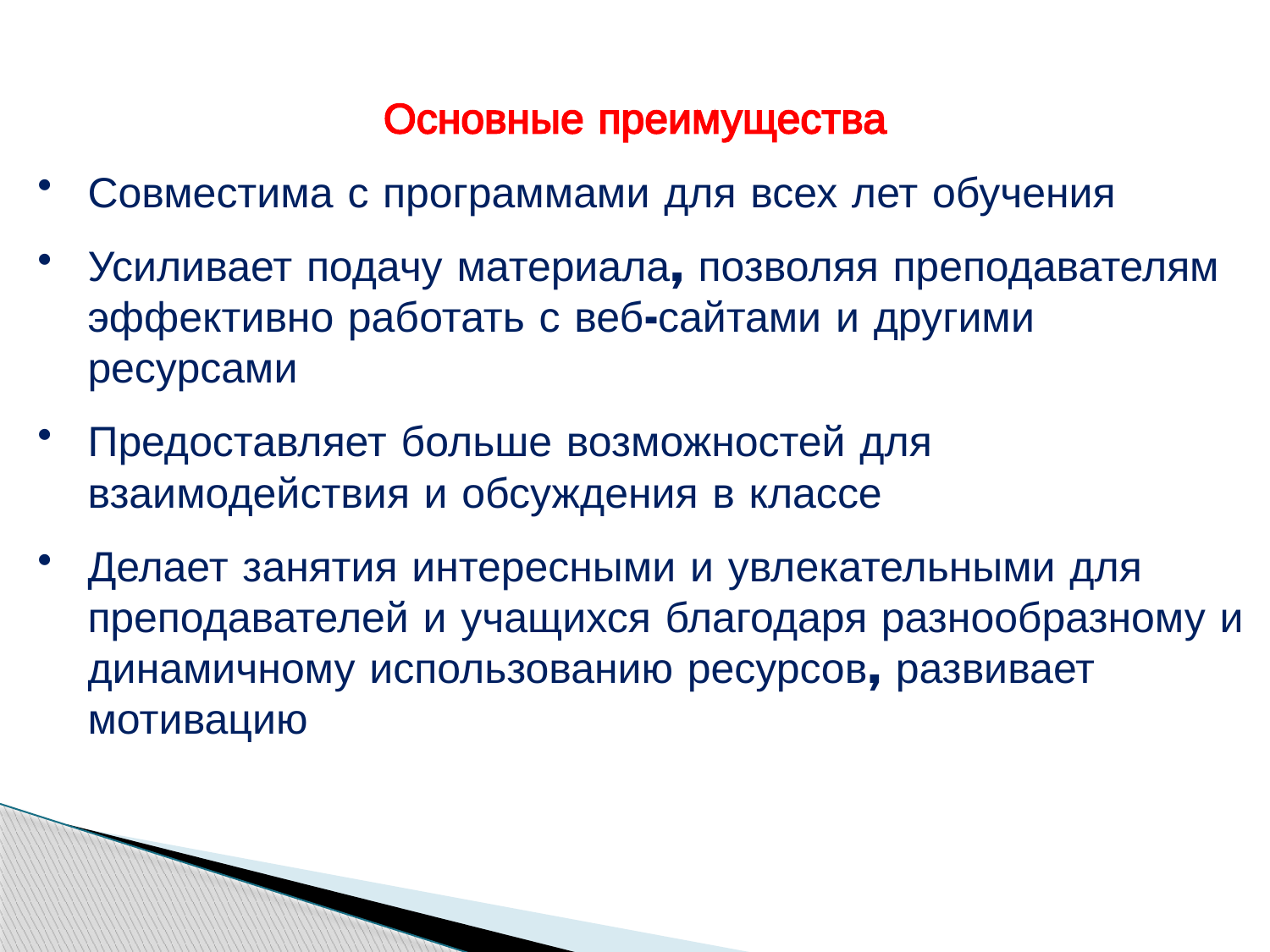

Основные преимущества

Совместима с программами для всех лет обучения

Усиливает подачу материала, позволяя преподавателям эффективно работать с веб-сайтами и другими ресурсами

Предоставляет больше возможностей для взаимодействия и обсуждения в классе

Делает занятия интересными и увлекательными для преподавателей и учащихся благодаря разнообразному и динамичному использованию ресурсов, развивает мотивацию